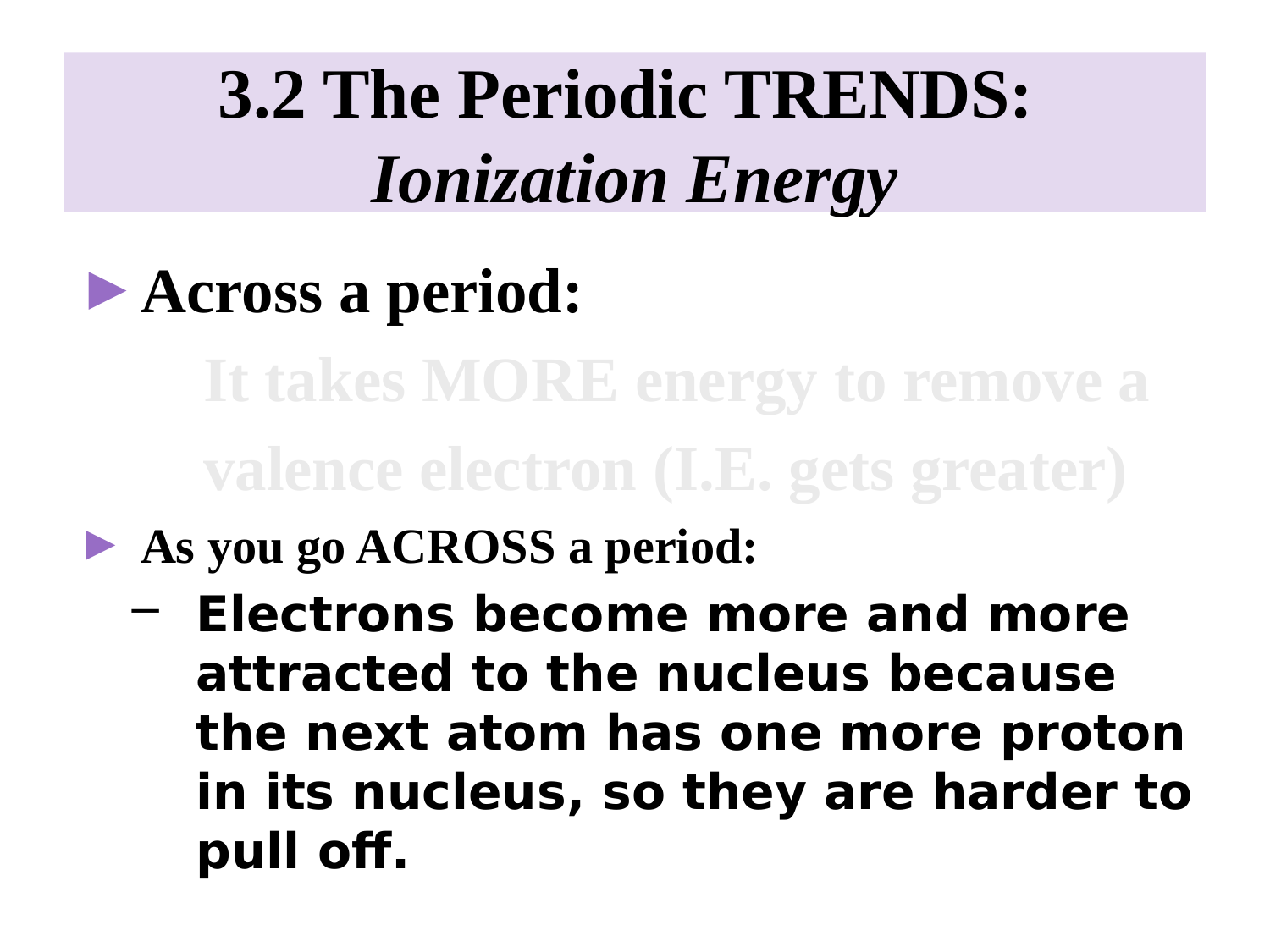

# 3.2 The Periodic TRENDS: Ionization Energy
Across a period:
        It takes MORE energy to remove a
        valence electron (I.E. gets greater)
As you go ACROSS a period:
Electrons become more and more attracted to the nucleus because the next atom has one more proton in its nucleus, so they are harder to pull off.